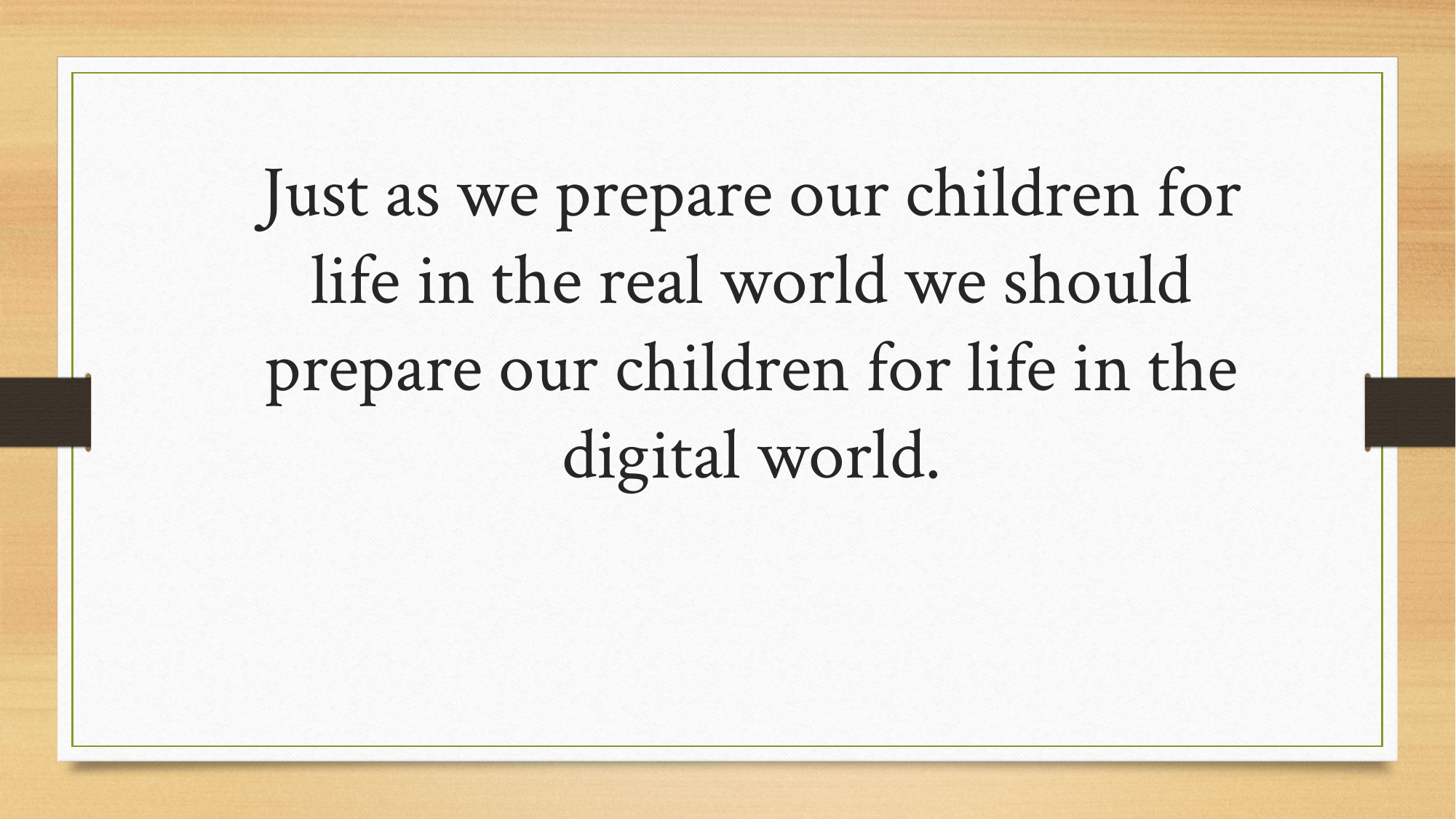

Just as we prepare our children for life in the real world we should prepare our children for life in the digital world.